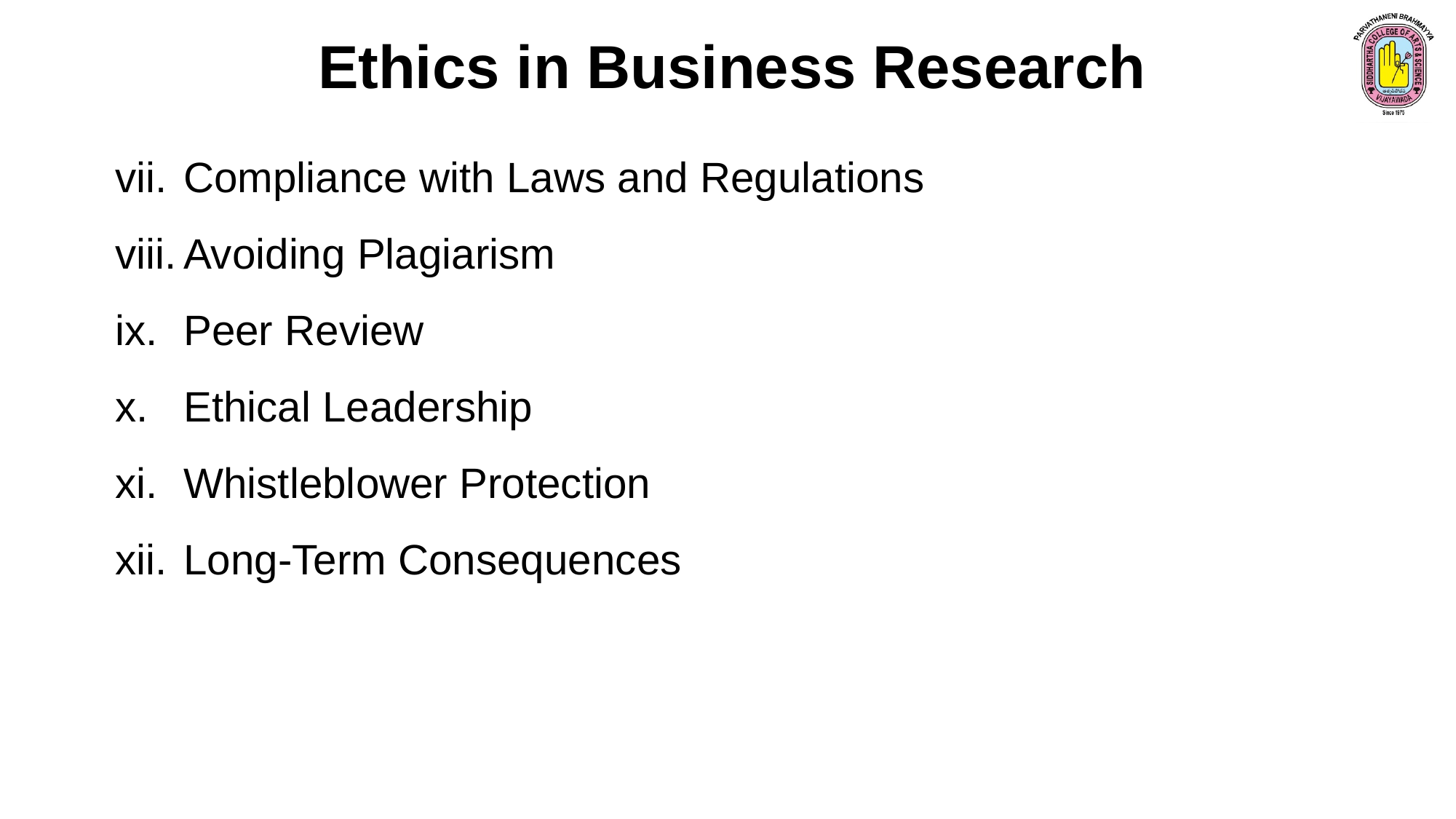

Ethics in Business Research
Compliance with Laws and Regulations
Avoiding Plagiarism
Peer Review
Ethical Leadership
Whistleblower Protection
Long-Term Consequences